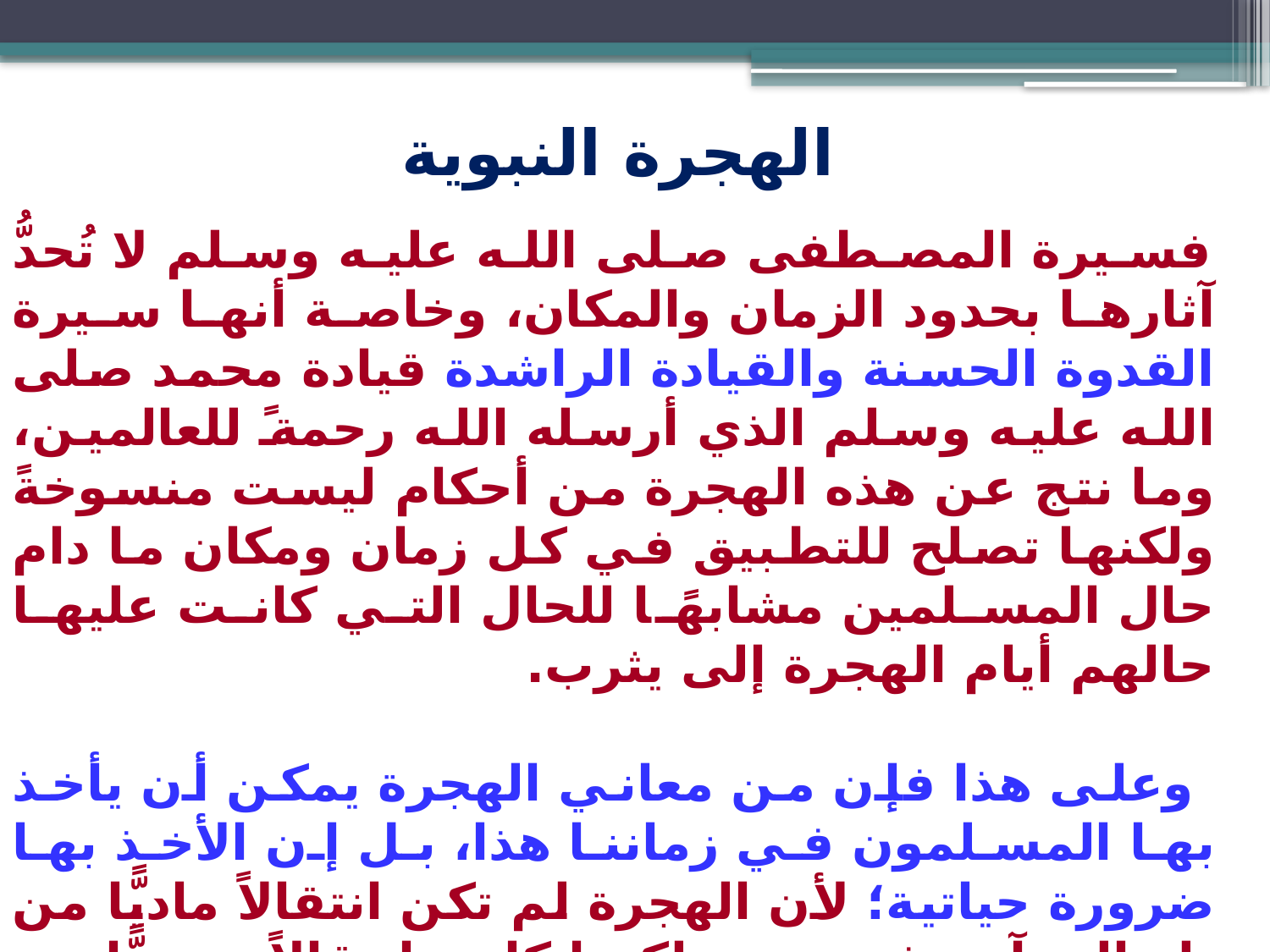

الهجرة النبوية

   فسيرة المصطفى صلى الله عليه وسلم لا تُحدُّ آثارها بحدود الزمان والمكان، وخاصة أنها سيرة القدوة الحسنة والقيادة الراشدة قيادة محمد صلى الله عليه وسلم الذي أرسله الله رحمةً للعالمين، وما نتج عن هذه الهجرة من أحكام ليست منسوخةً ولكنها تصلح للتطبيق في كل زمان ومكان ما دام حال المسلمين مشابهًا للحال التي كانت عليها حالهم أيام الهجرة إلى يثرب.

    وعلى هذا فإن من معاني الهجرة يمكن أن يأخذ بها المسلمون في زماننا هذا، بل إن الأخذ بها ضرورة حياتية؛ لأن الهجرة لم تكن انتقالاً ماديًّا من بلد إلى آخر فحسب، ولكنها كانت انتقالاً معنويًّا من حال إلى حال؛ إذ نقلت الدعوة الإسلامية من حالة الضعف إلى القوة ومن حالة القلة إلى الكثرة، ومن حالة التفرقة إلى الوحدة، ومن حالة الجمود إلى الحركة.